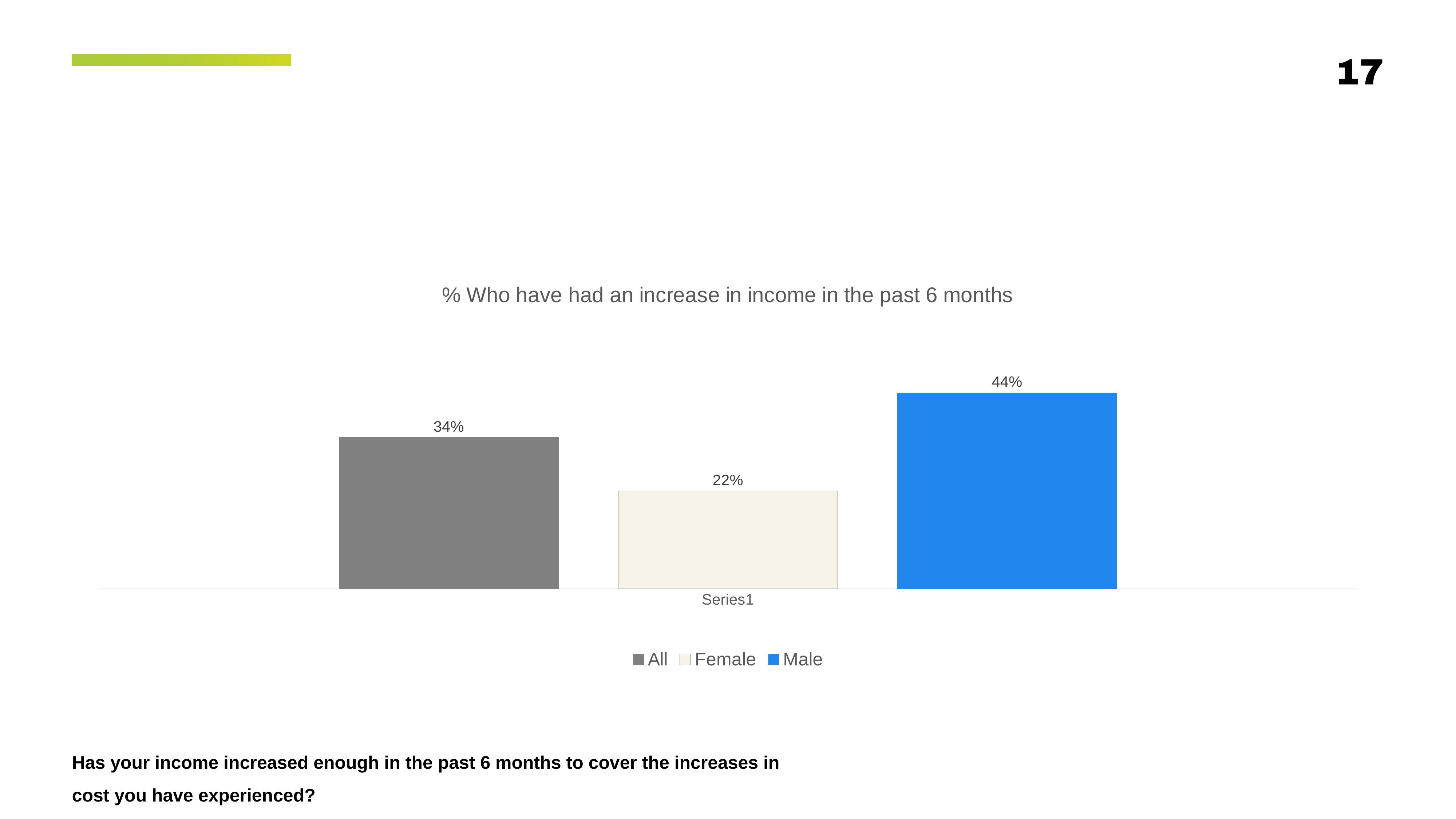

17

### Chart: % Who have had an increase in income in the past 6 months

| Category | All | Female | Male |
|---|---|---|---|
|  | 0.34 | 0.22 | 0.44 |
Has your income increased enough in the past 6 months to cover the increases in cost you have experienced?